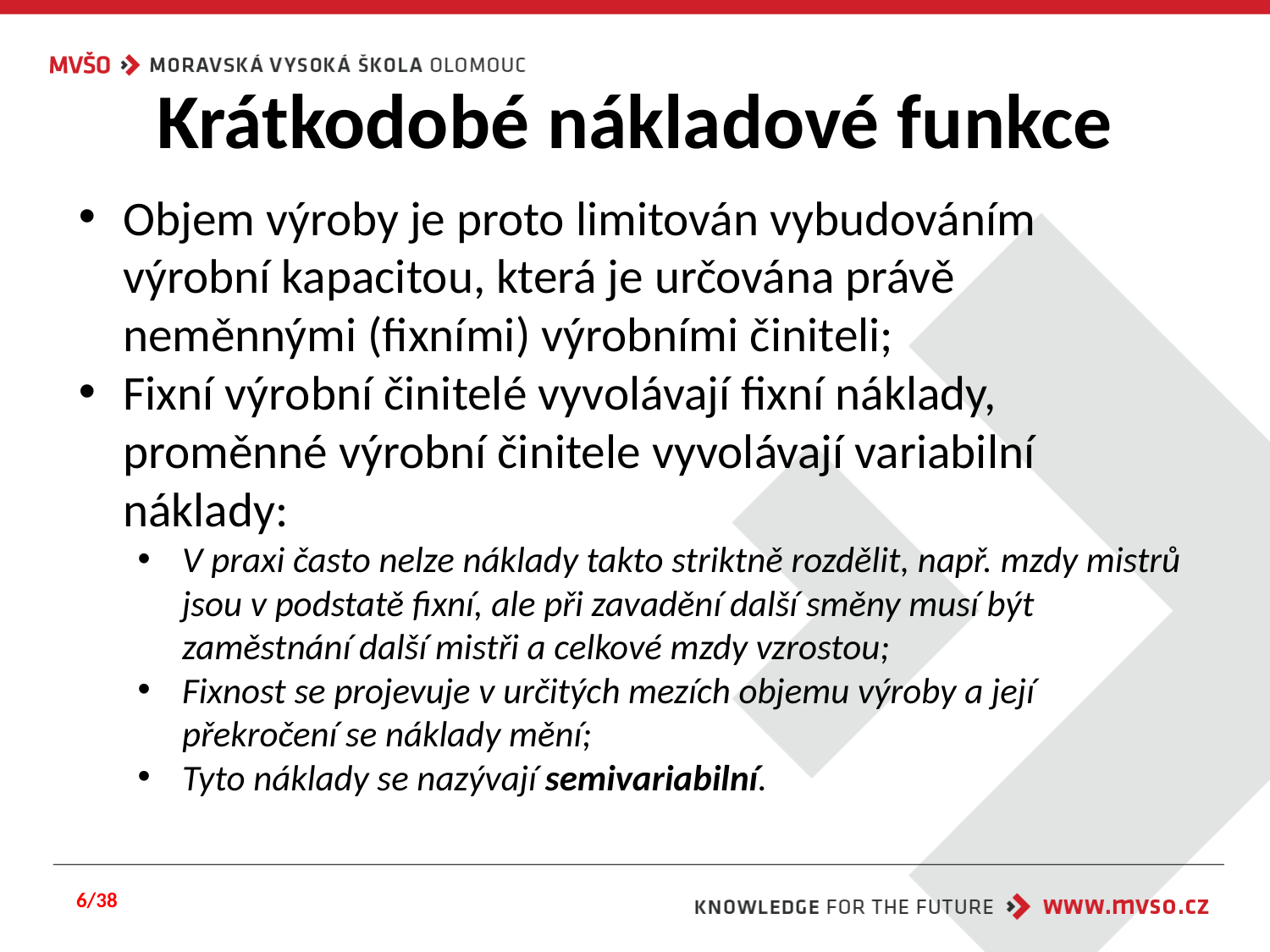

# Krátkodobé nákladové funkce
Objem výroby je proto limitován vybudováním výrobní kapacitou, která je určována právě neměnnými (fixními) výrobními činiteli;
Fixní výrobní činitelé vyvolávají fixní náklady, proměnné výrobní činitele vyvolávají variabilní náklady:
V praxi často nelze náklady takto striktně rozdělit, např. mzdy mistrů jsou v podstatě fixní, ale při zavadění další směny musí být zaměstnání další mistři a celkové mzdy vzrostou;
Fixnost se projevuje v určitých mezích objemu výroby a její překročení se náklady mění;
Tyto náklady se nazývají semivariabilní.
6/38